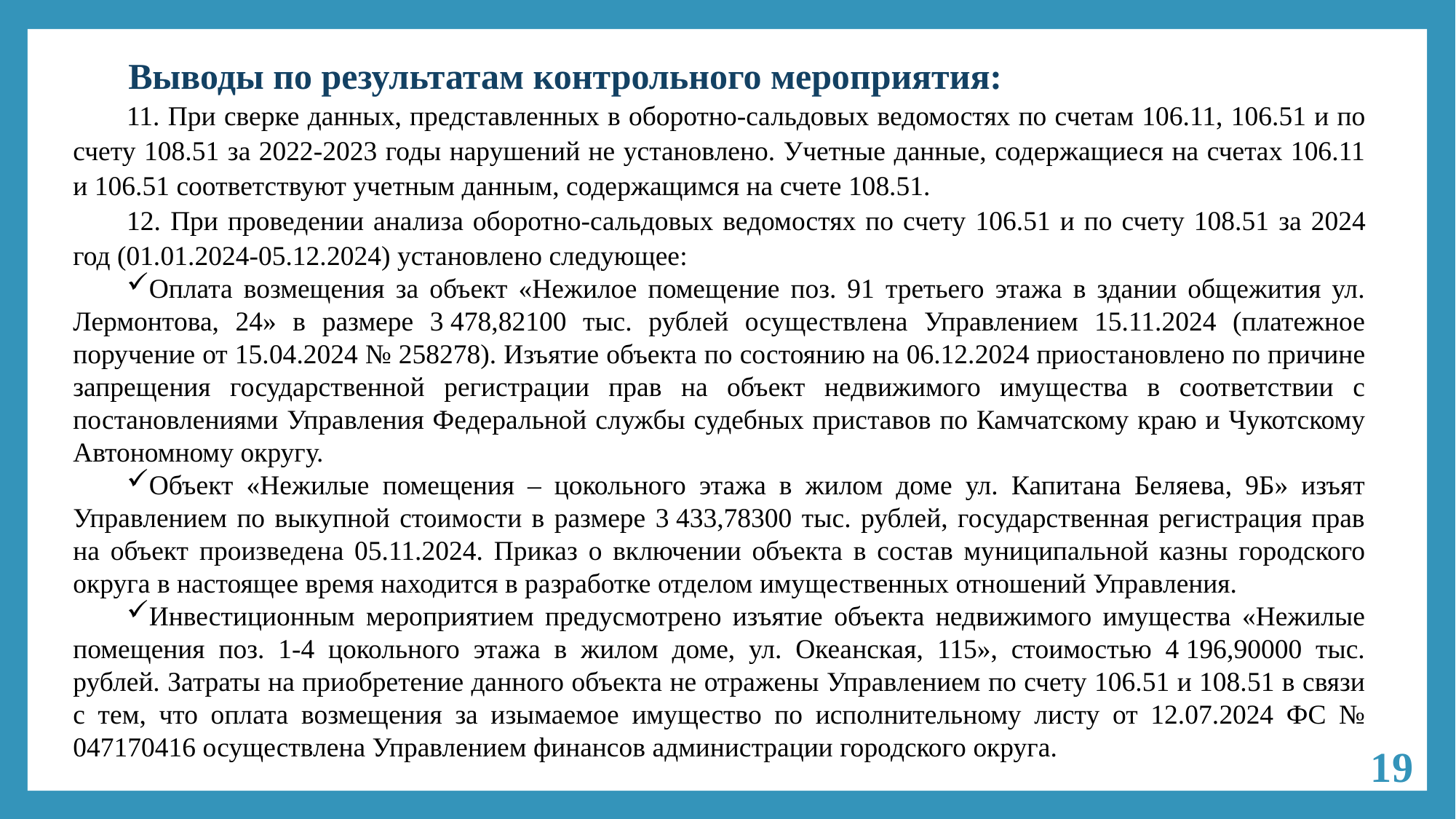

# Выводы по результатам контрольного мероприятия:

11. При сверке данных, представленных в оборотно-сальдовых ведомостях по счетам 106.11, 106.51 и по счету 108.51 за 2022-2023 годы нарушений не установлено. Учетные данные, содержащиеся на счетах 106.11 и 106.51 соответствуют учетным данным, содержащимся на счете 108.51.
12. При проведении анализа оборотно-сальдовых ведомостях по счету 106.51 и по счету 108.51 за 2024 год (01.01.2024-05.12.2024) установлено следующее:
Оплата возмещения за объект «Нежилое помещение поз. 91 третьего этажа в здании общежития ул. Лермонтова, 24» в размере 3 478,82100 тыс. рублей осуществлена Управлением 15.11.2024 (платежное поручение от 15.04.2024 № 258278). Изъятие объекта по состоянию на 06.12.2024 приостановлено по причине запрещения государственной регистрации прав на объект недвижимого имущества в соответствии с постановлениями Управления Федеральной службы судебных приставов по Камчатскому краю и Чукотскому Автономному округу.
Объект «Нежилые помещения – цокольного этажа в жилом доме ул. Капитана Беляева, 9Б» изъят Управлением по выкупной стоимости в размере 3 433,78300 тыс. рублей, государственная регистрация прав на объект произведена 05.11.2024. Приказ о включении объекта в состав муниципальной казны городского округа в настоящее время находится в разработке отделом имущественных отношений Управления.
Инвестиционным мероприятием предусмотрено изъятие объекта недвижимого имущества «Нежилые помещения поз. 1-4 цокольного этажа в жилом доме, ул. Океанская, 115», стоимостью 4 196,90000 тыс. рублей. Затраты на приобретение данного объекта не отражены Управлением по счету 106.51 и 108.51 в связи с тем, что оплата возмещения за изымаемое имущество по исполнительному листу от 12.07.2024 ФС № 047170416 осуществлена Управлением финансов администрации городского округа.
19